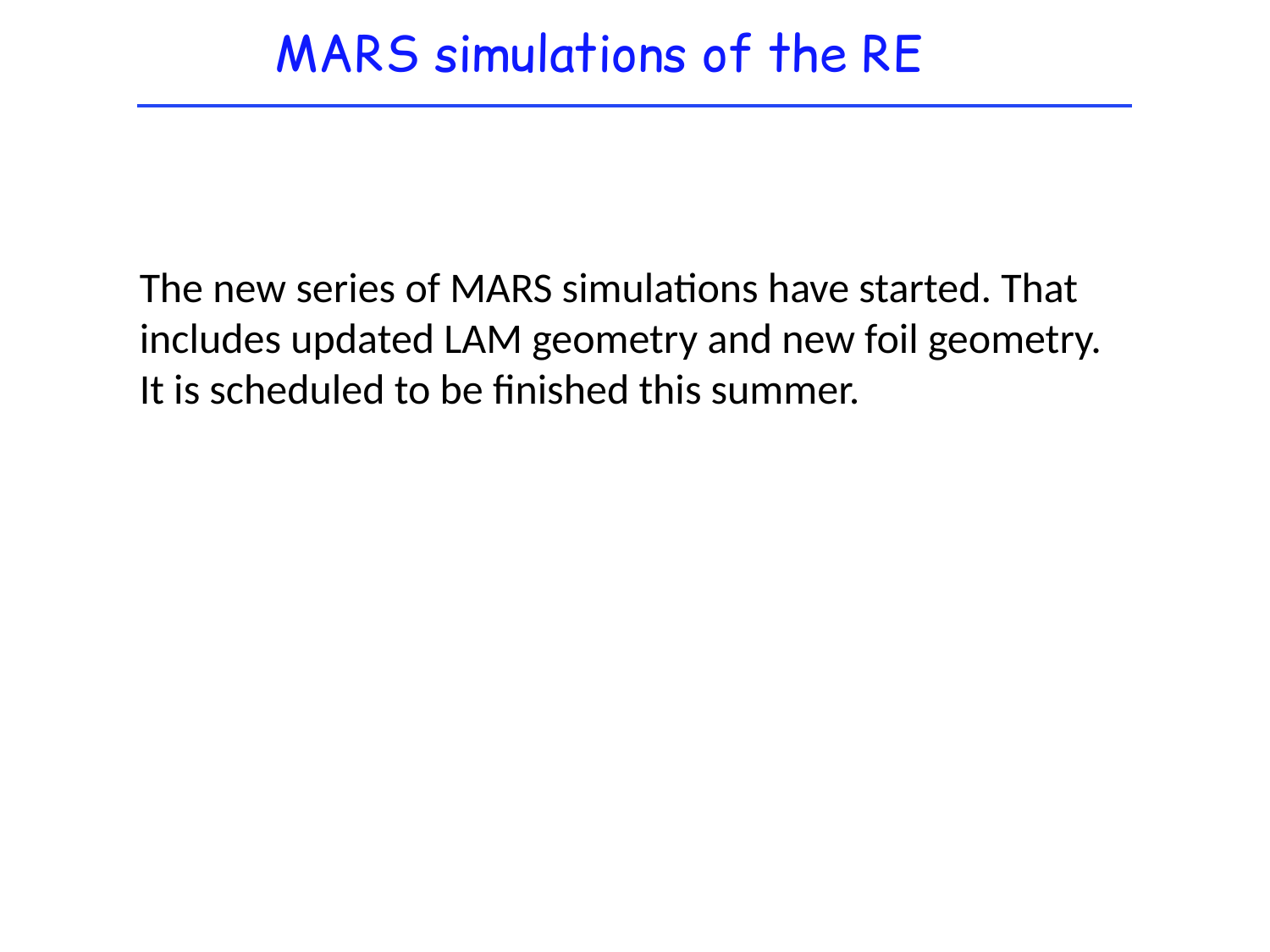

MARS simulations of the RE
The new series of MARS simulations have started. That includes updated LAM geometry and new foil geometry. It is scheduled to be finished this summer.